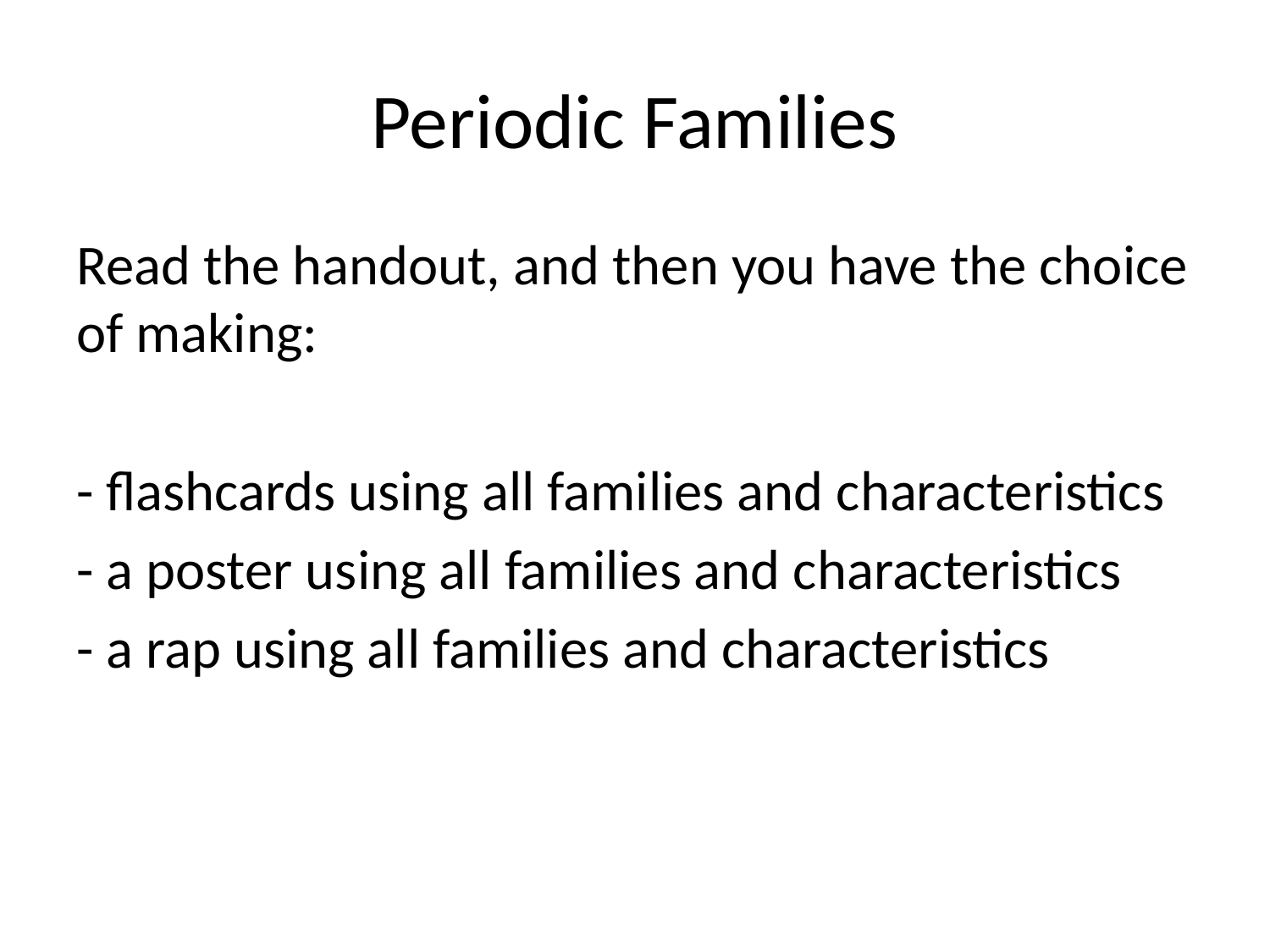

# Periodic Families
Read the handout, and then you have the choice of making:

- flashcards using all families and characteristics
- a poster using all families and characteristics
- a rap using all families and characteristics